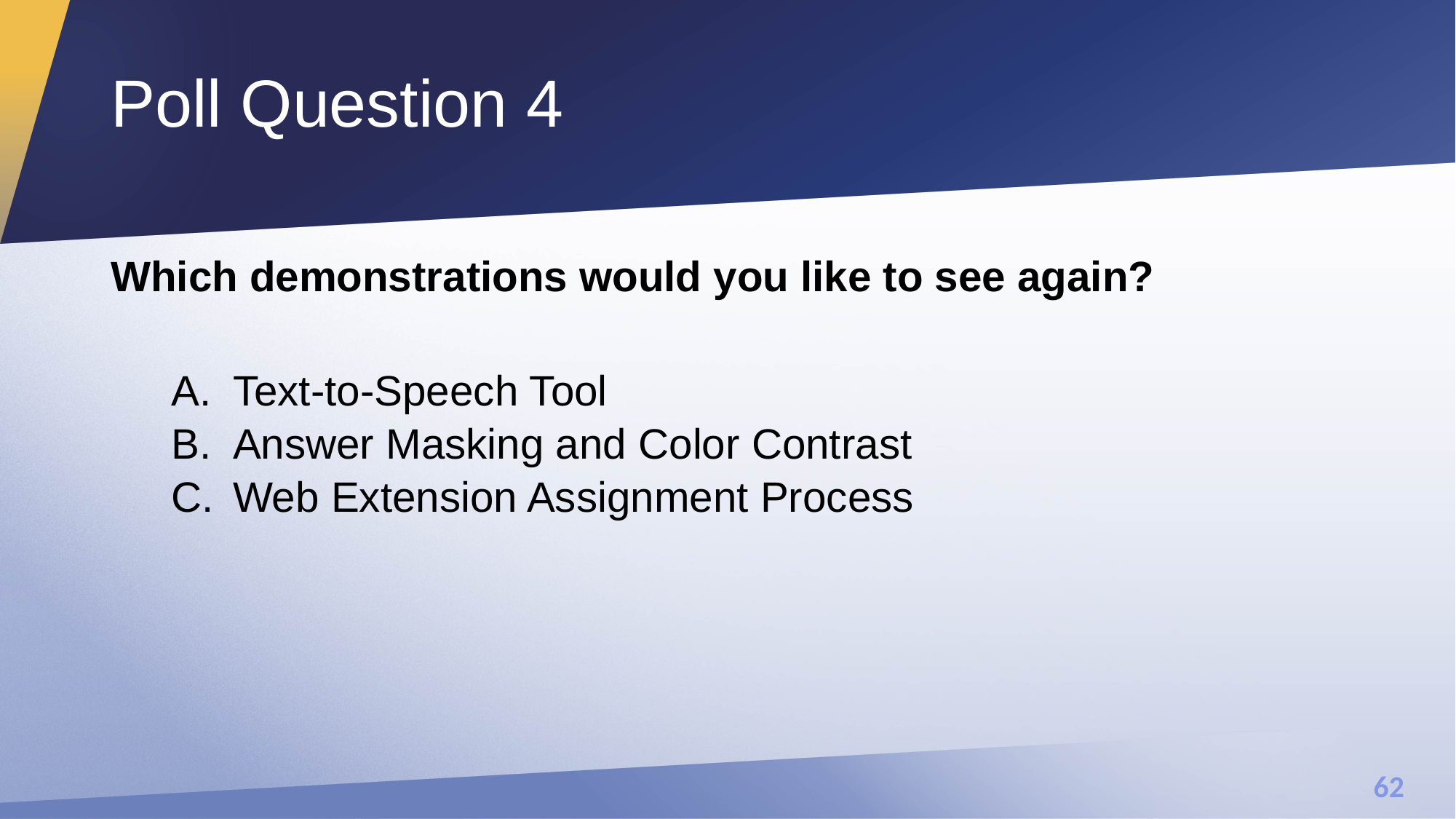

# Poll Question 4
Which demonstrations would you like to see again?

Text-to-Speech Tool
Answer Masking and Color Contrast
Web Extension Assignment Process